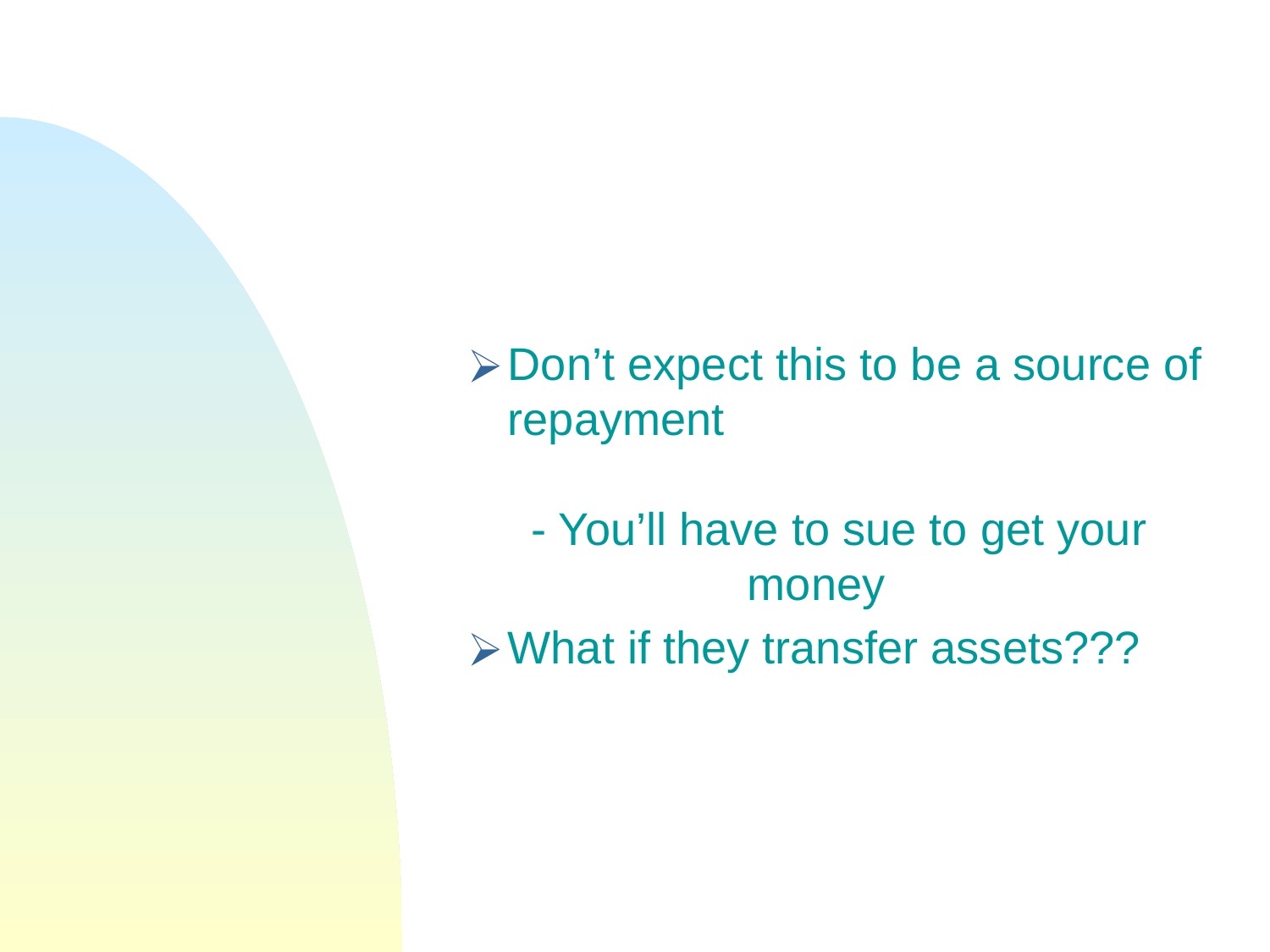

Don’t expect this to be a source of repayment
- You’ll have to sue to get your 		  money
What if they transfer assets???